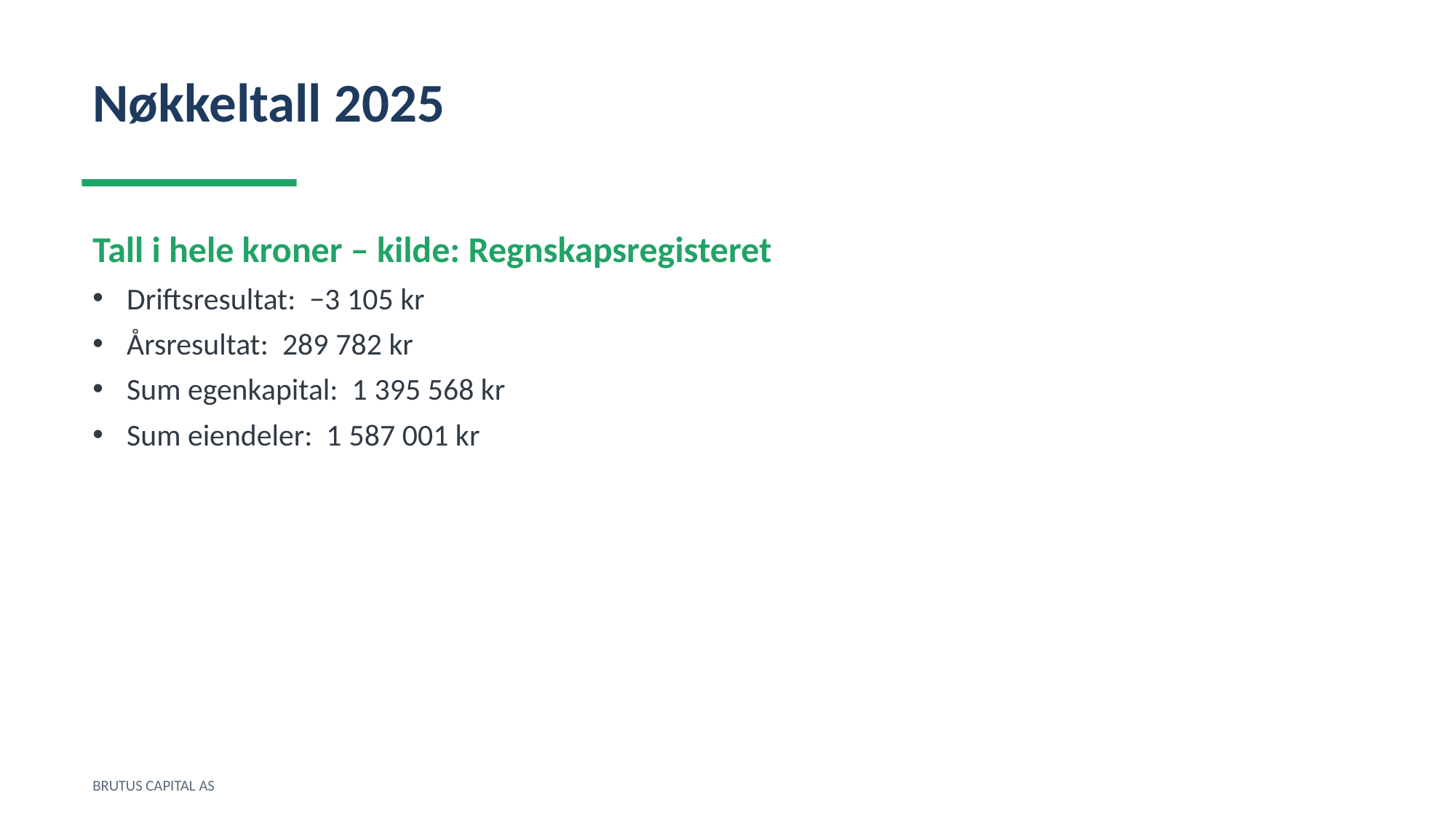

Nøkkeltall 2025

Tall i hele kroner – kilde: Regnskapsregisteret
Driftsresultat:  −3 105 kr
Årsresultat:  289 782 kr
Sum egenkapital:  1 395 568 kr
Sum eiendeler:  1 587 001 kr
BRUTUS CAPITAL AS